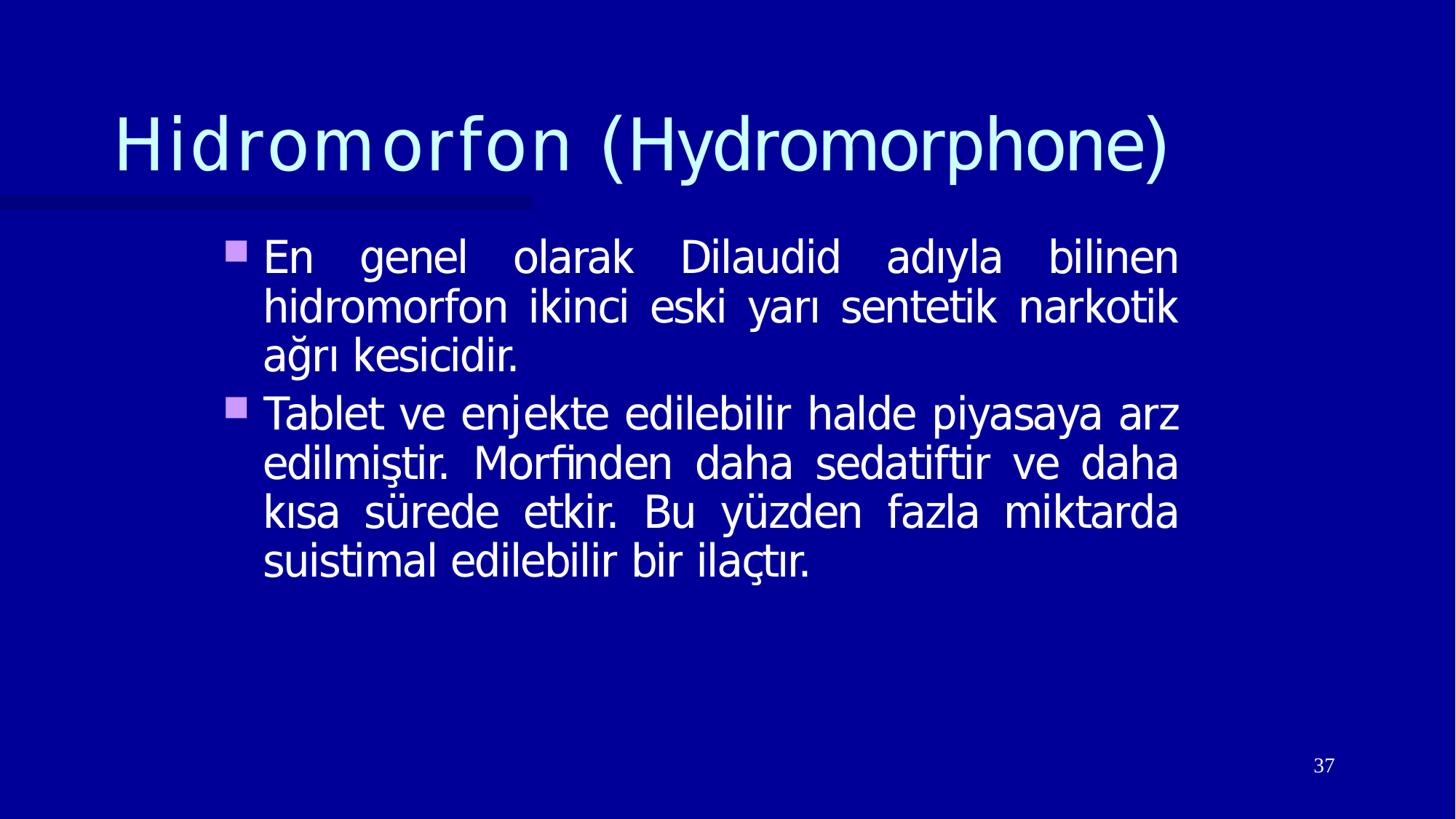

# Hidromorfon (Hydromorphone)
En genel olarak Dilaudid adıyla bilinen hidromorfon ikinci eski yarı sentetik narkotik ağrı kesicidir.
Tablet ve enjekte edilebilir halde piyasaya arz edilmiştir. Morfinden daha sedatiftir ve daha kısa sürede etkir. Bu yüzden fazla miktarda suistimal edilebilir bir ilaçtır.
37